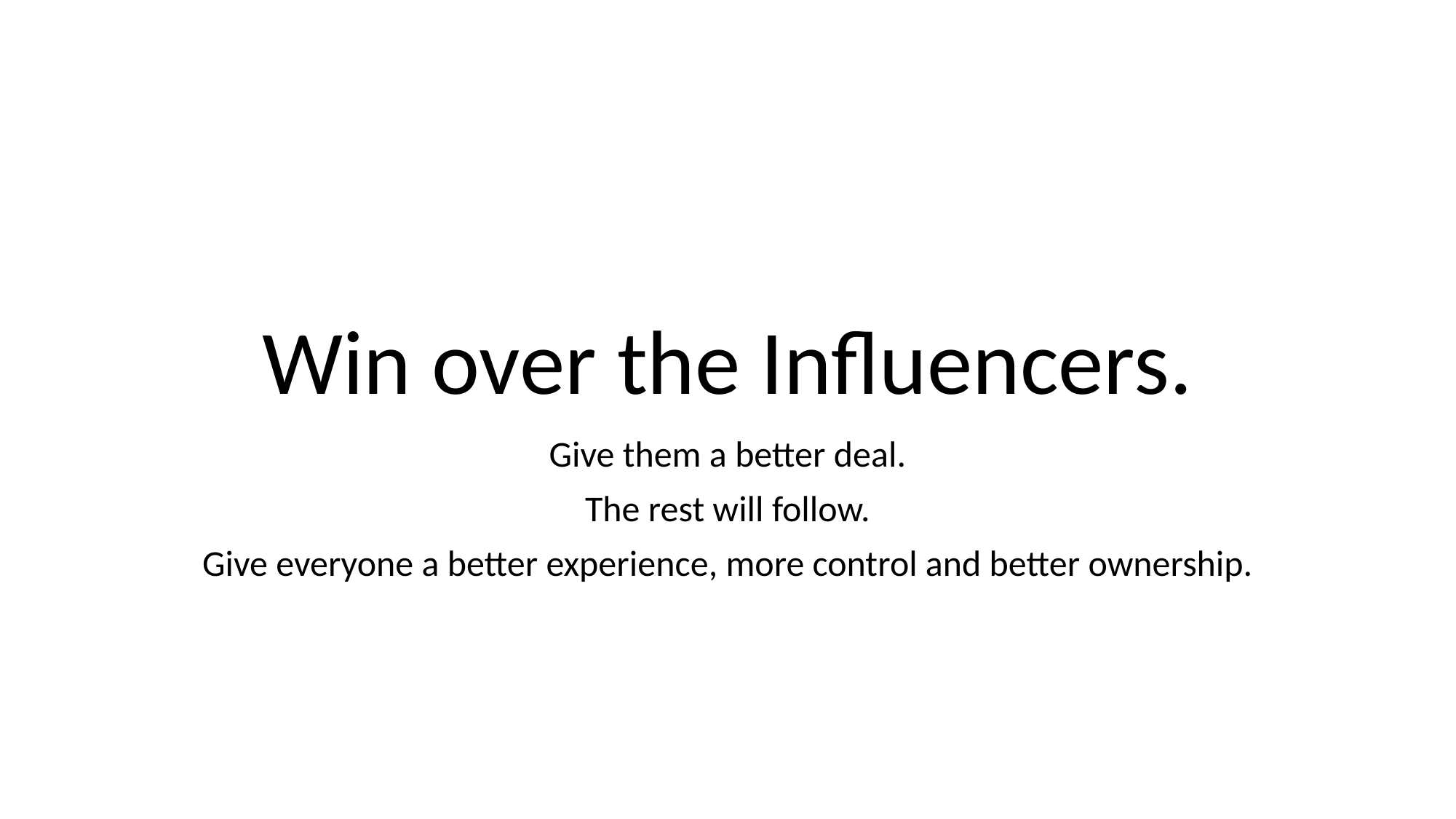

# Win over the Influencers.
Give them a better deal.
The rest will follow.
Give everyone a better experience, more control and better ownership.